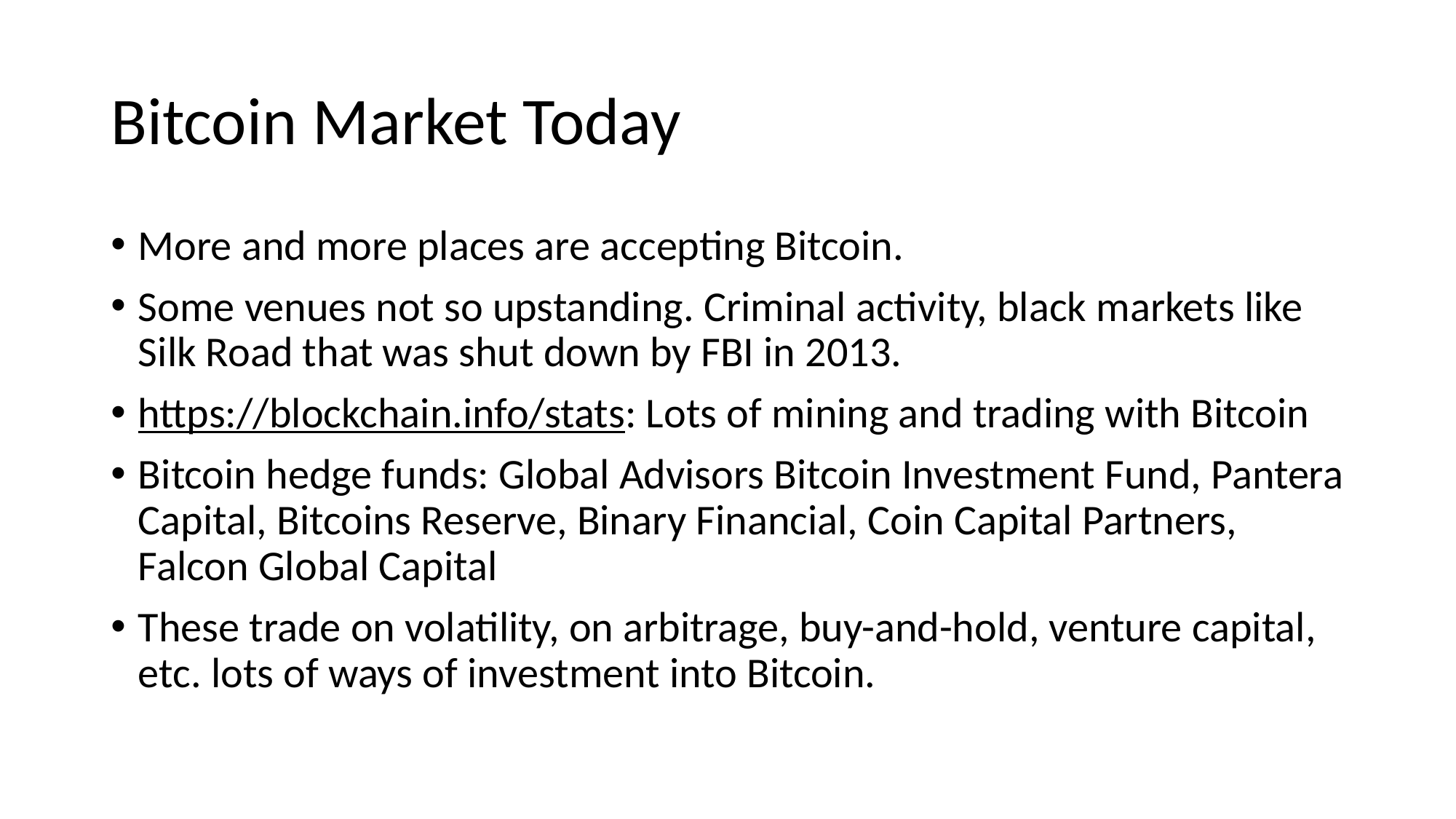

# Bitcoin Market Today
More and more places are accepting Bitcoin.
Some venues not so upstanding. Criminal activity, black markets like Silk Road that was shut down by FBI in 2013.
https://blockchain.info/stats: Lots of mining and trading with Bitcoin
Bitcoin hedge funds: Global Advisors Bitcoin Investment Fund, Pantera Capital, Bitcoins Reserve, Binary Financial, Coin Capital Partners, Falcon Global Capital
These trade on volatility, on arbitrage, buy-and-hold, venture capital, etc. lots of ways of investment into Bitcoin.